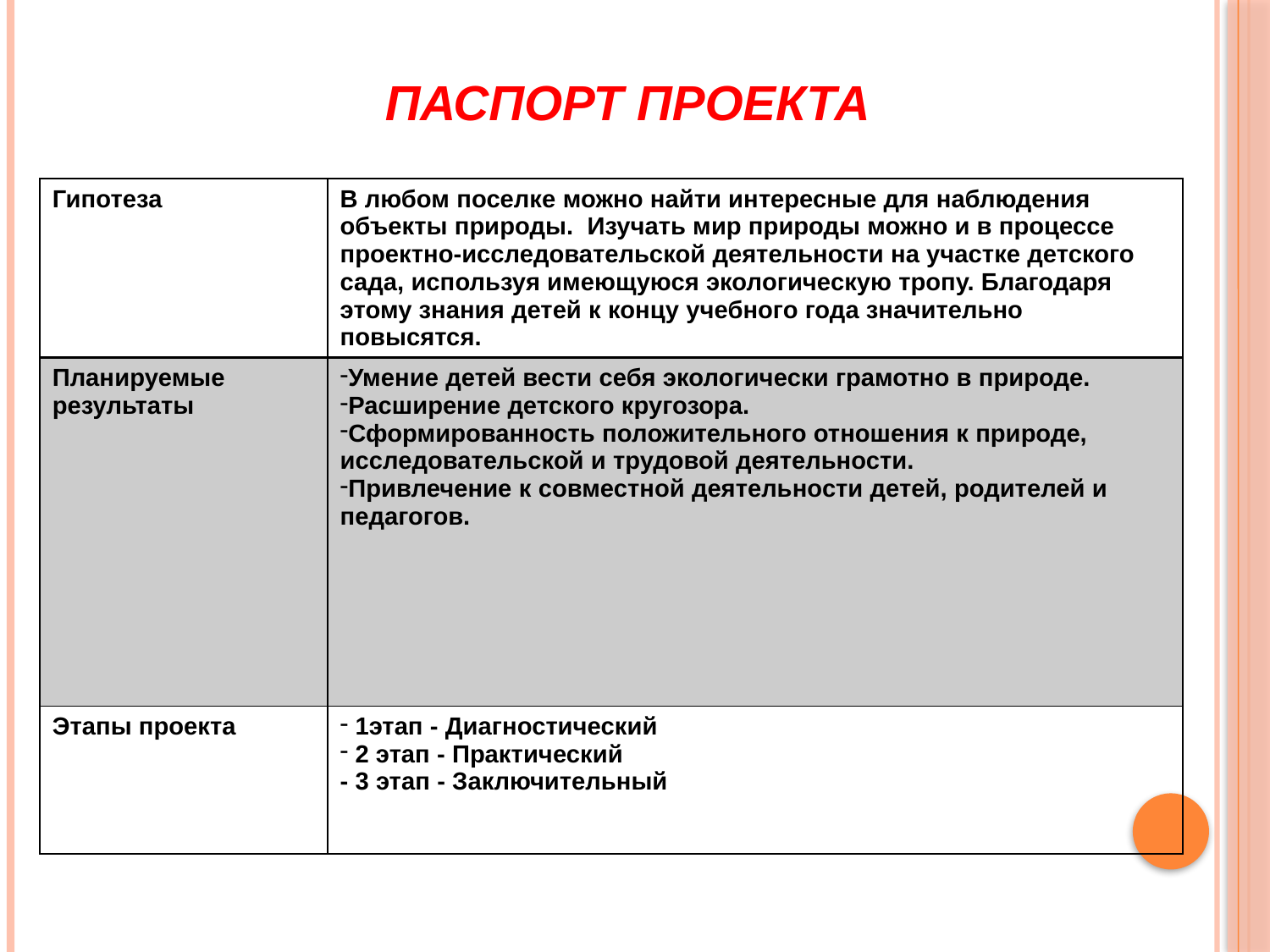

# Паспорт проекта
| Гипотеза | В любом поселке можно найти интересные для наблюдения объекты природы. Изучать мир природы можно и в процессе проектно-исследовательской деятельности на участке детского сада, используя имеющуюся экологическую тропу. Благодаря этому знания детей к концу учебного года значительно повысятся. |
| --- | --- |
| Планируемые результаты | Умение детей вести себя экологически грамотно в природе. Расширение детского кругозора. Сформированность положительного отношения к природе, исследовательской и трудовой деятельности. Привлечение к совместной деятельности детей, родителей и педагогов. |
| Этапы проекта | 1этап - Диагностический 2 этап - Практический - 3 этап - Заключительный |